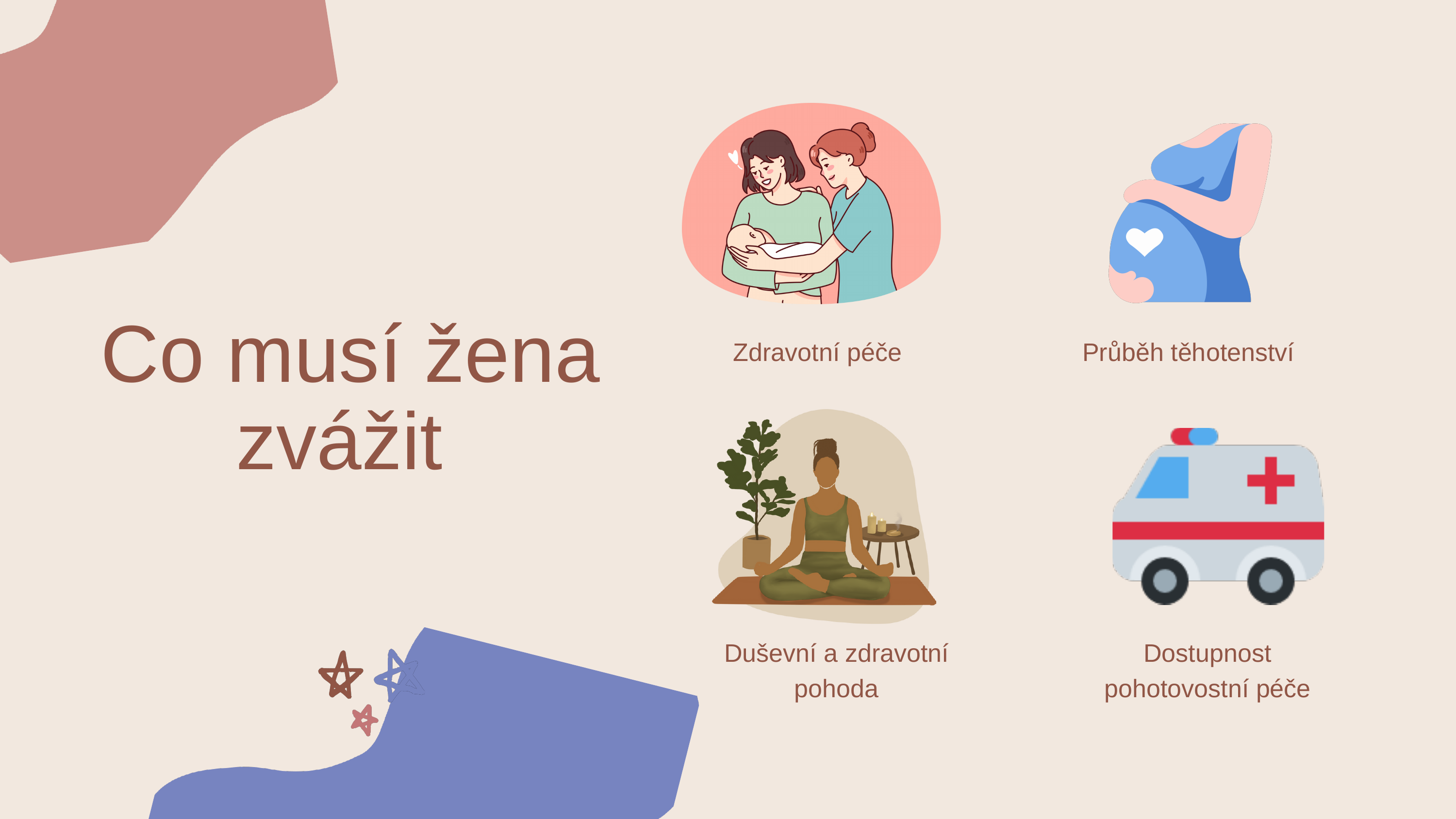

Co musí žena zvážit
Zdravotní péče
Průběh těhotenství

Duševní a zdravotní pohoda
Dostupnost pohotovostní péče